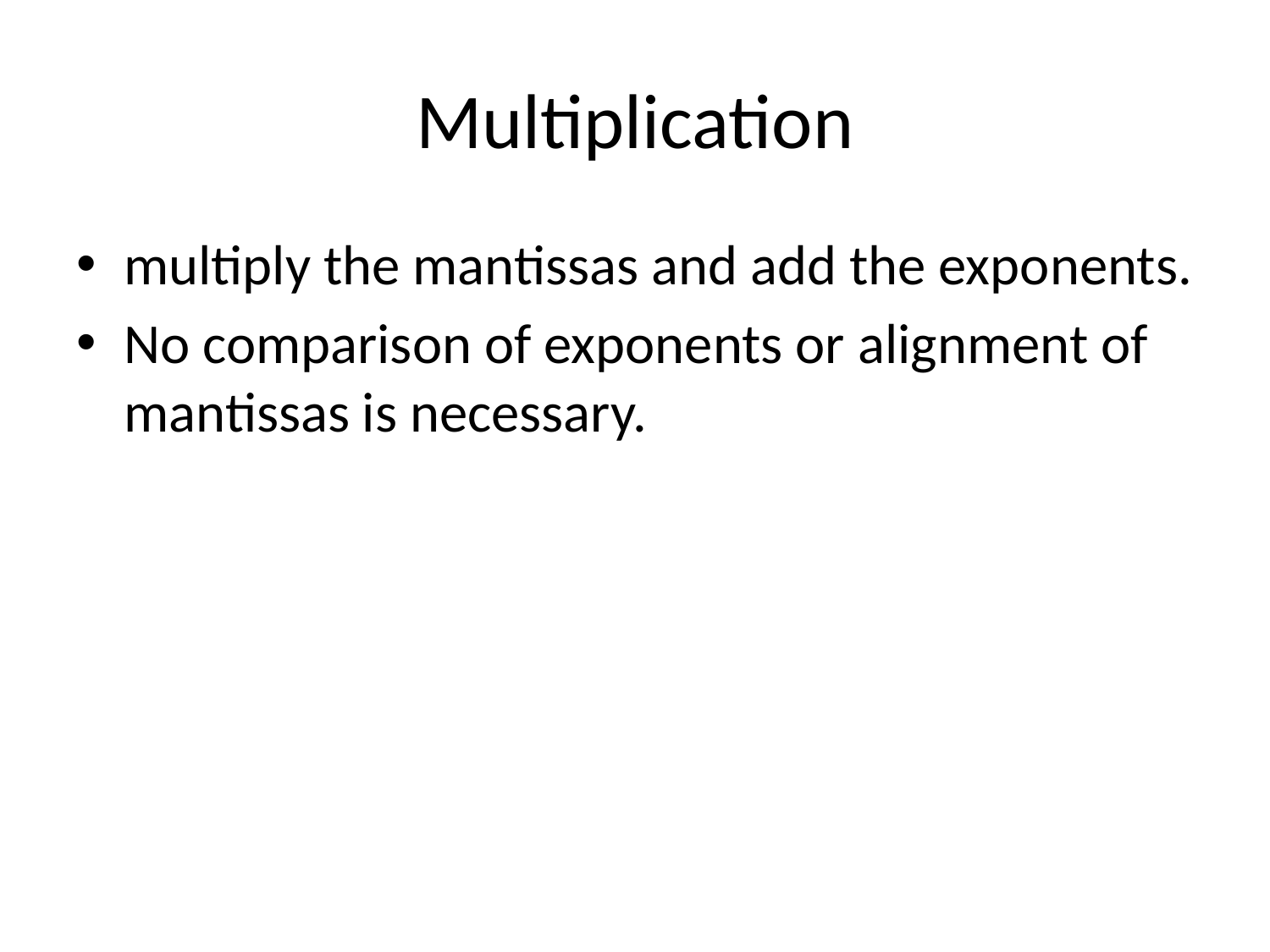

# Multiplication
multiply the mantissas and add the exponents.
No comparison of exponents or alignment of mantissas is necessary.